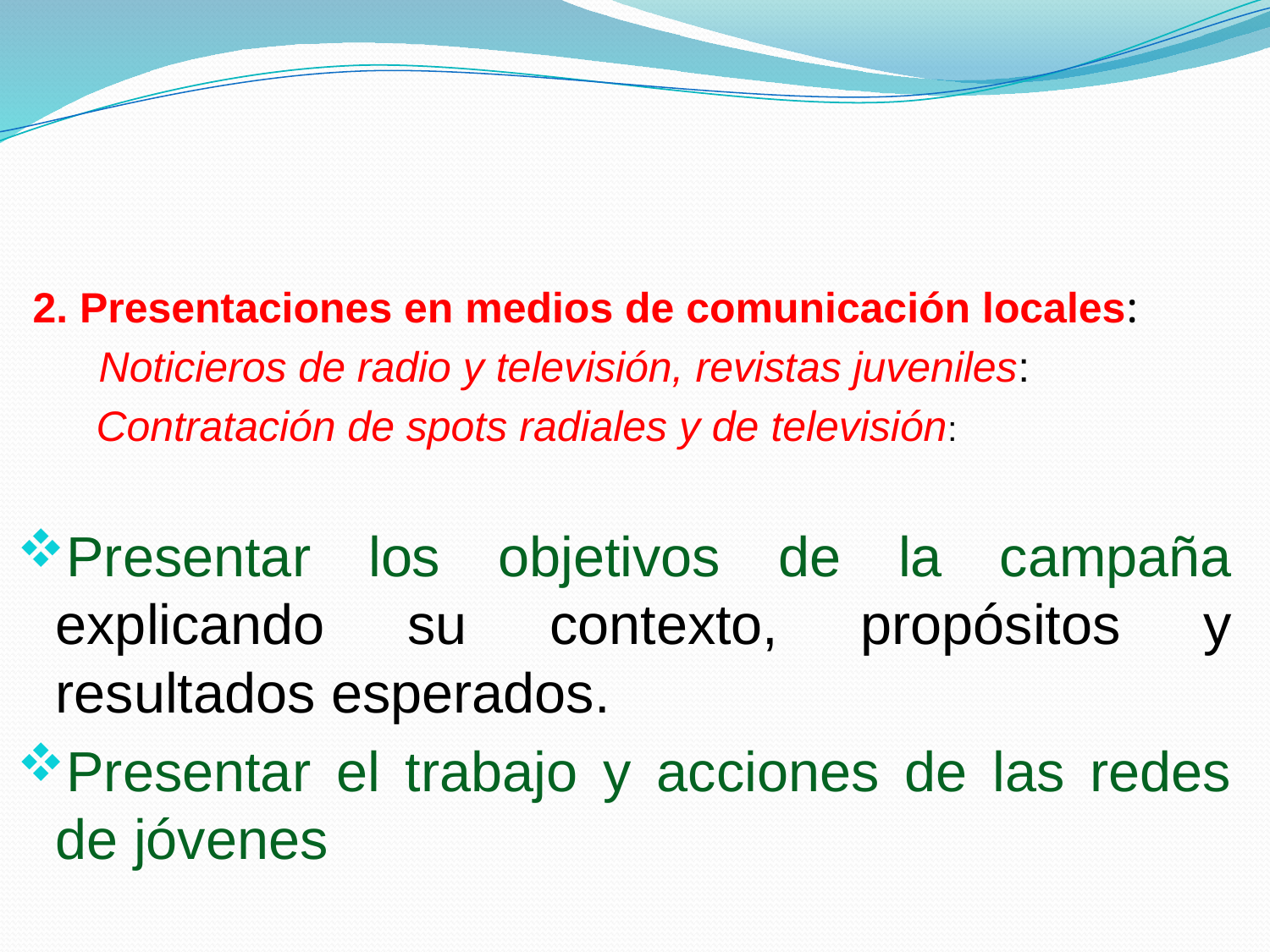

#

2. Presentaciones en medios de comunicación locales:
      Noticieros de radio y televisión, revistas juveniles:
	Contratación de spots radiales y de televisión:

Presentar los objetivos de la campaña explicando su contexto, propósitos y resultados esperados.
Presentar el trabajo y acciones de las redes de jóvenes